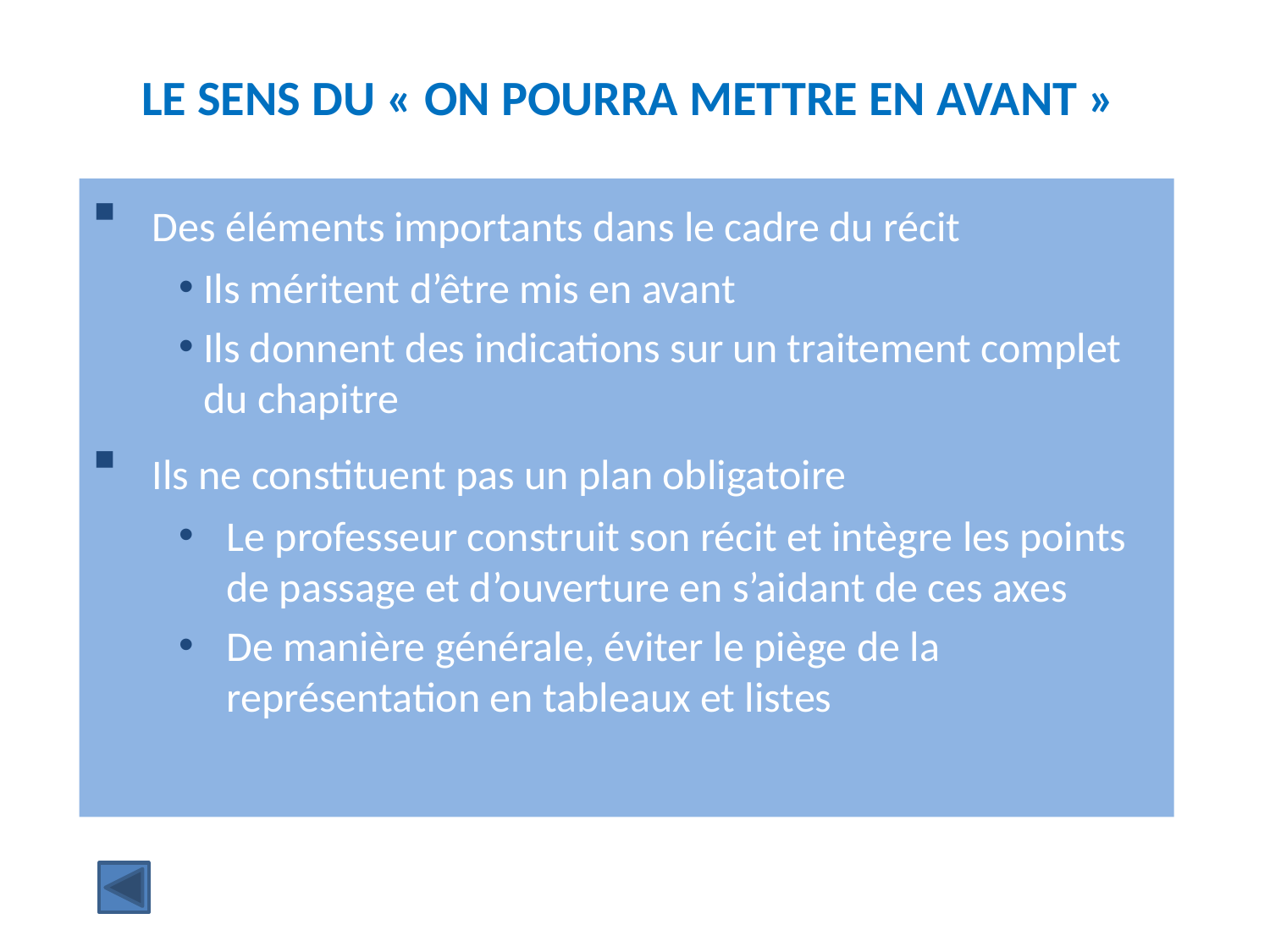

LE SENS DU « ON POURRA METTRE EN AVANT »
 Des éléments importants dans le cadre du récit
Ils méritent d’être mis en avant
Ils donnent des indications sur un traitement complet du chapitre
 Ils ne constituent pas un plan obligatoire
Le professeur construit son récit et intègre les points de passage et d’ouverture en s’aidant de ces axes
De manière générale, éviter le piège de la représentation en tableaux et listes